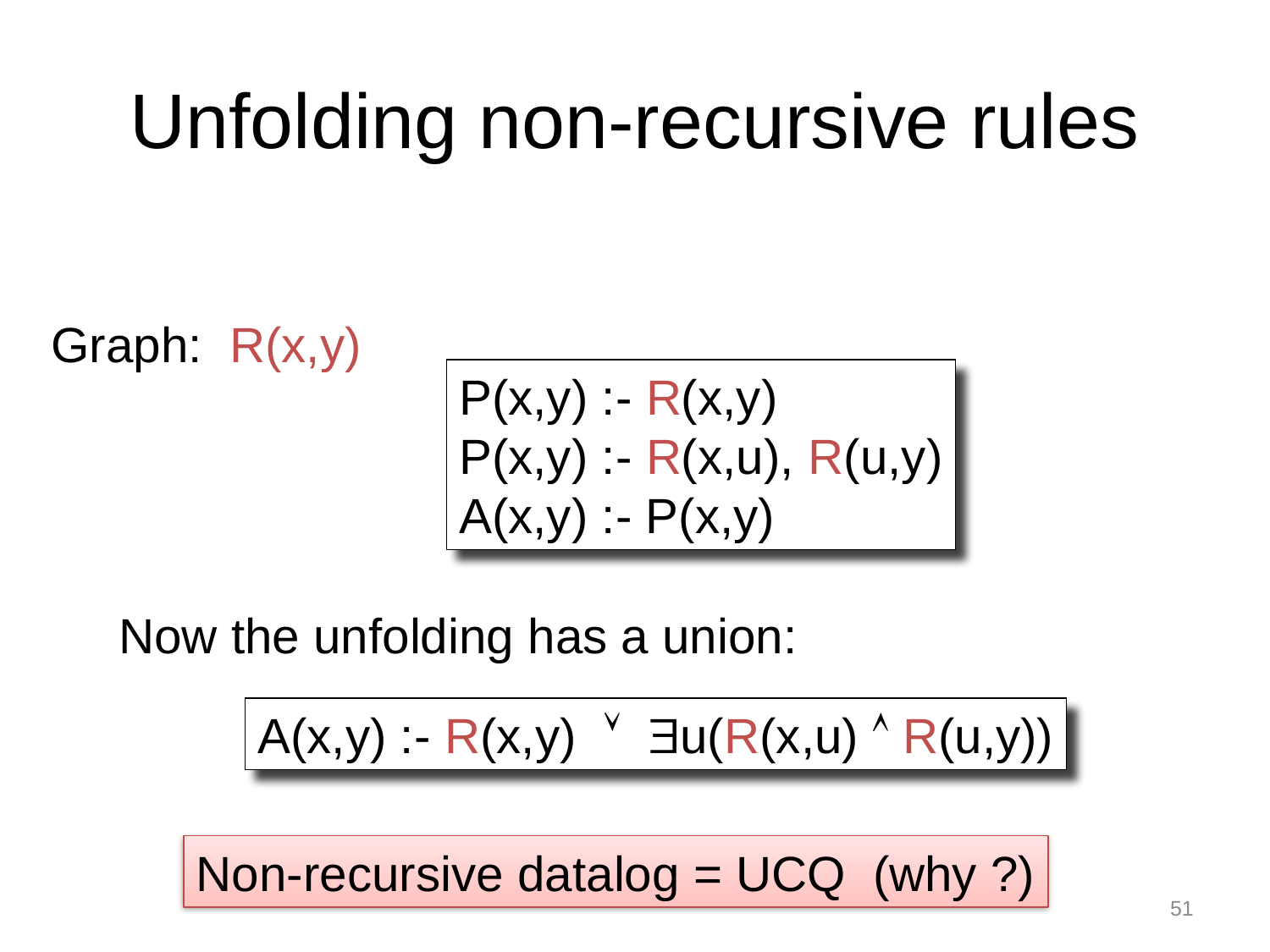

# Unfolding non-recursive rules
Graph:  R(x,y)
P(x,y) :- R(x,y)
P(x,y) :- R(x,u), R(u,y)
A(x,y) :- P(x,y)
Now the unfolding has a union:
A(x,y) :- R(x,y)  ∨  ∃u(R(x,u) ∧ R(u,y))
Non-recursive datalog = UCQ  (why ?)
51